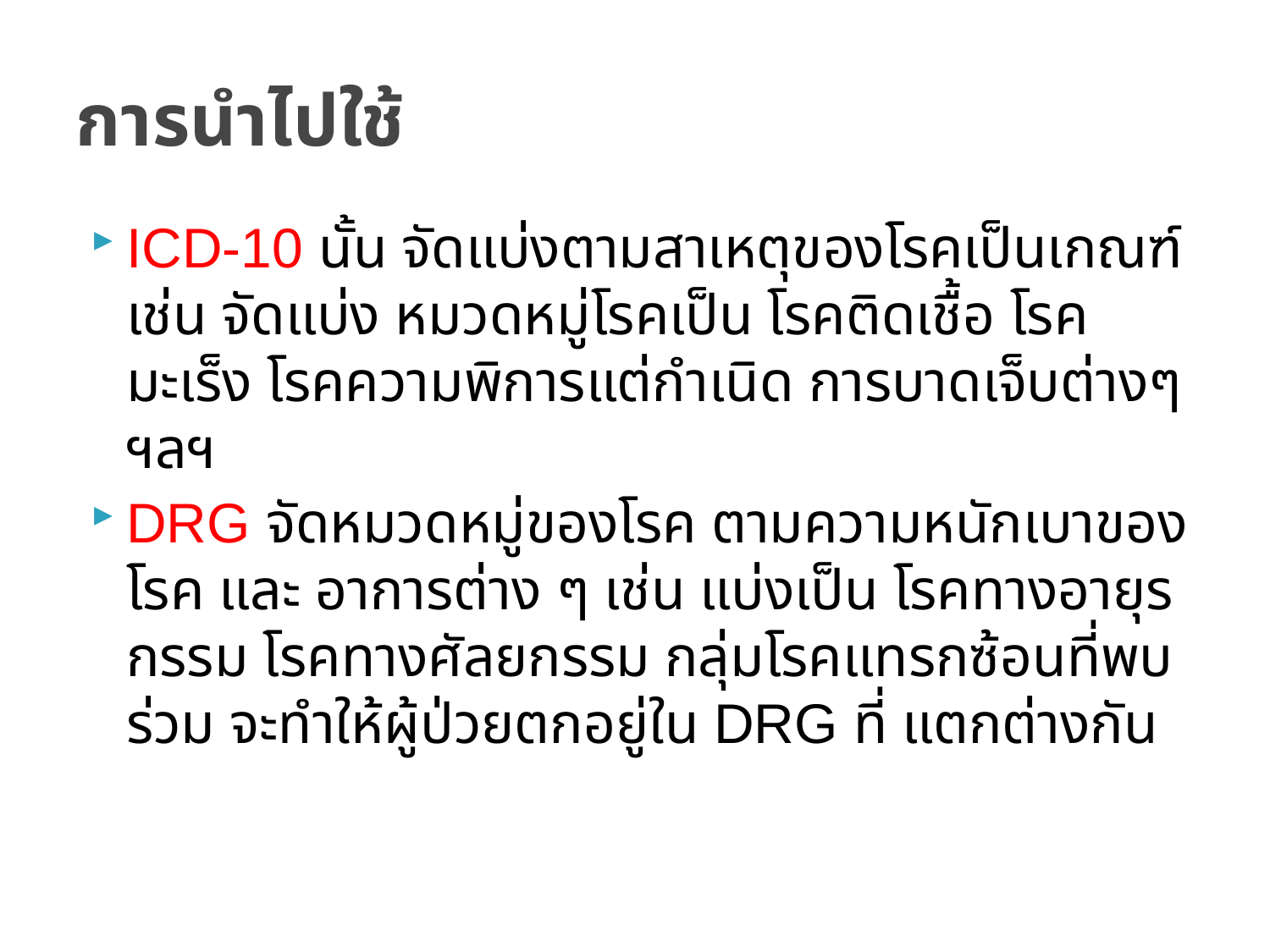

# การนำไปใช้
ICD-10 นั้น จัดแบ่งตามสาเหตุของโรคเป็นเกณฑ์เช่น จัดแบ่ง หมวดหมู่โรคเป็น โรคติดเชื้อ โรคมะเร็ง โรคความพิการแต่กำเนิด การบาดเจ็บต่างๆ ฯลฯ
DRG จัดหมวดหมู่ของโรค ตามความหนักเบาของโรค และ อาการต่าง ๆ เช่น แบ่งเป็น โรคทางอายุรกรรม โรคทางศัลยกรรม กลุ่มโรคแทรกซ้อนที่พบร่วม จะทำให้ผู้ป่วยตกอยู่ใน DRG ที่ แตกต่างกัน